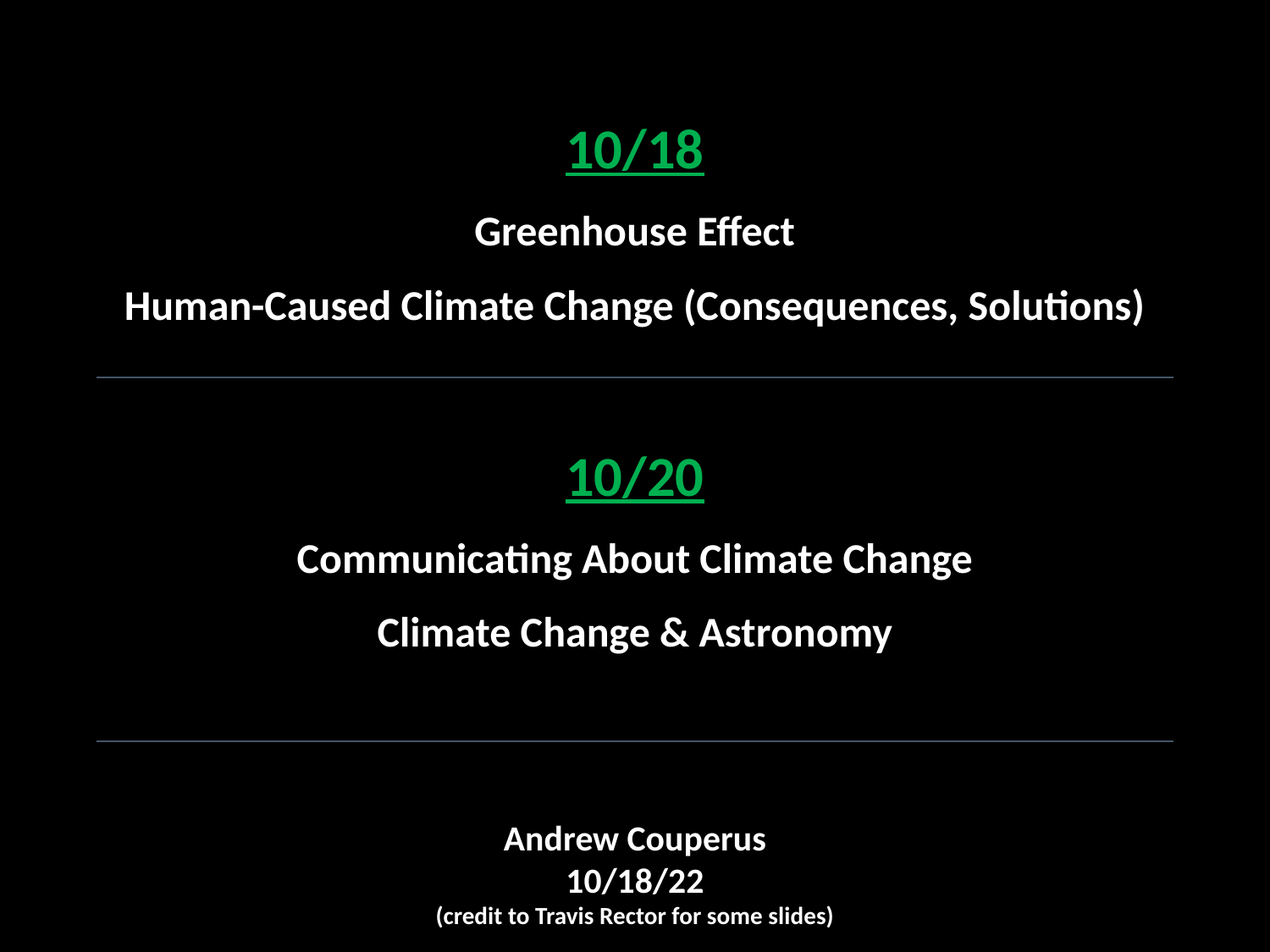

10/18
Greenhouse Effect
Human-Caused Climate Change (Consequences, Solutions)

10/20
Communicating About Climate Change
Climate Change & Astronomy
Andrew Couperus
10/18/22
(credit to Travis Rector for some slides)